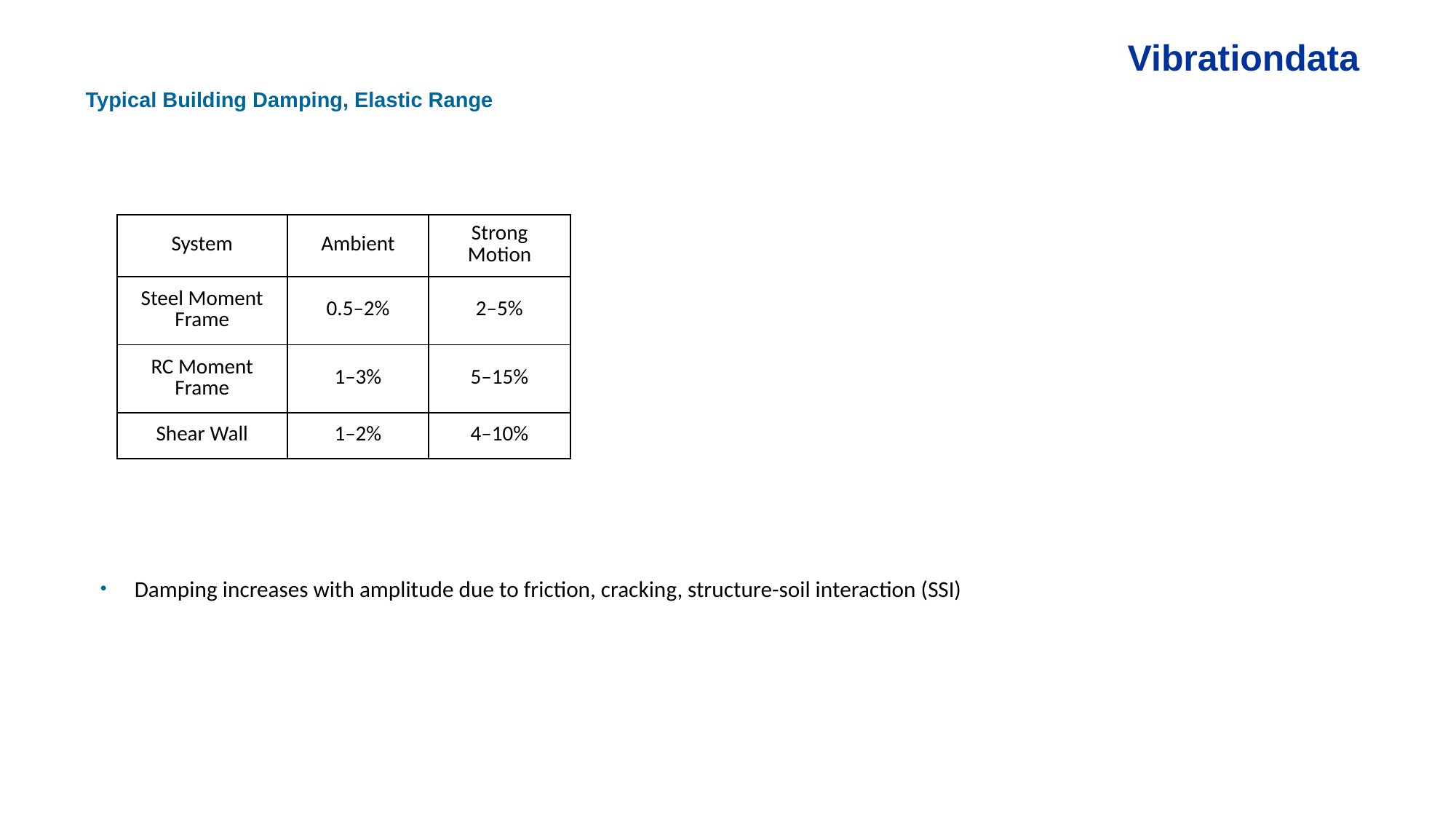

Vibrationdata
Typical Building Damping, Elastic Range
| System | Ambient | Strong Motion |
| --- | --- | --- |
| Steel Moment Frame | 0.5–2% | 2–5% |
| RC Moment Frame | 1–3% | 5–15% |
| Shear Wall | 1–2% | 4–10% |
Damping increases with amplitude due to friction, cracking, structure-soil interaction (SSI)